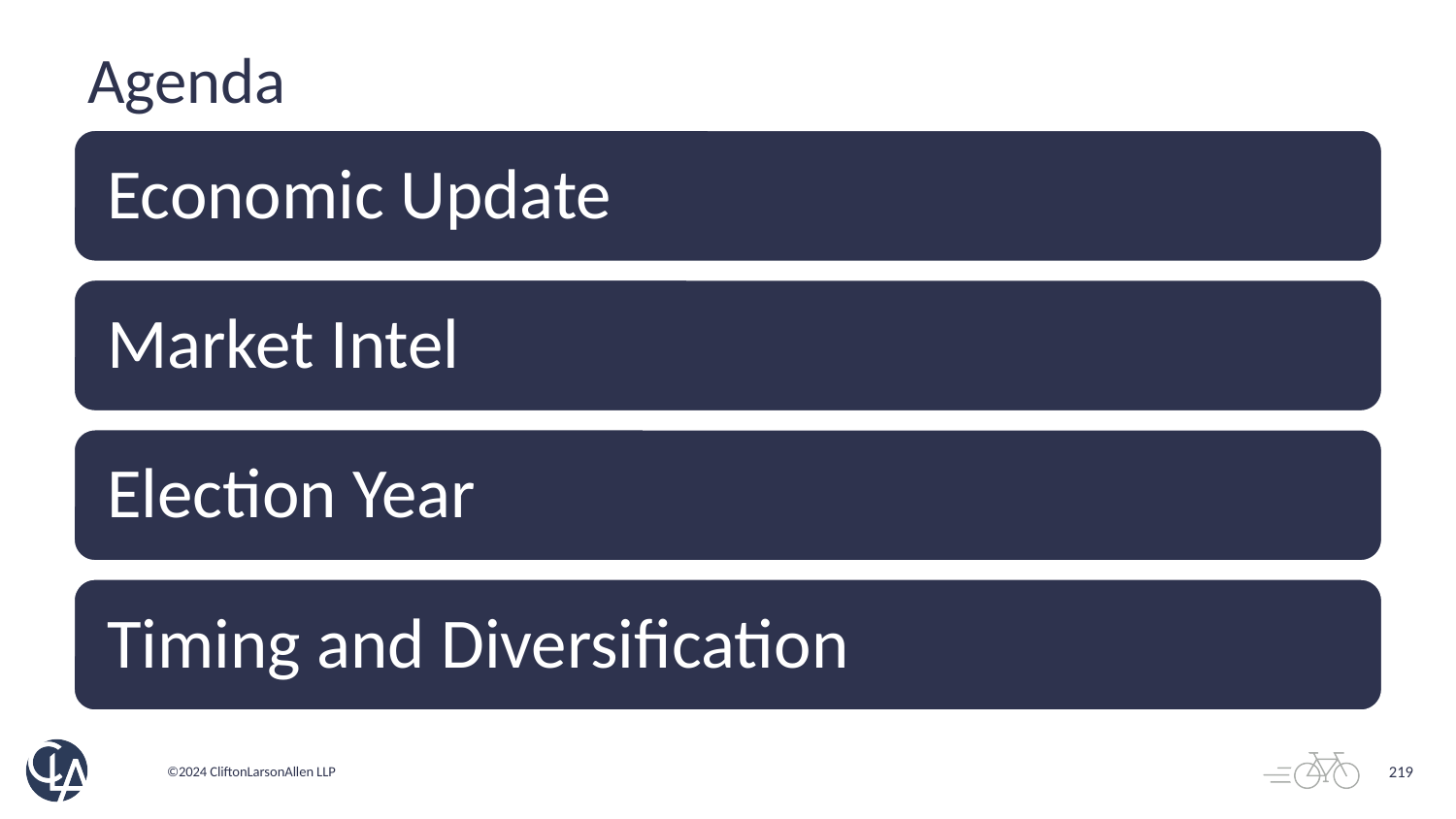

# Agenda
Economic Update
Market Intel
Election Year
Timing and Diversification
219